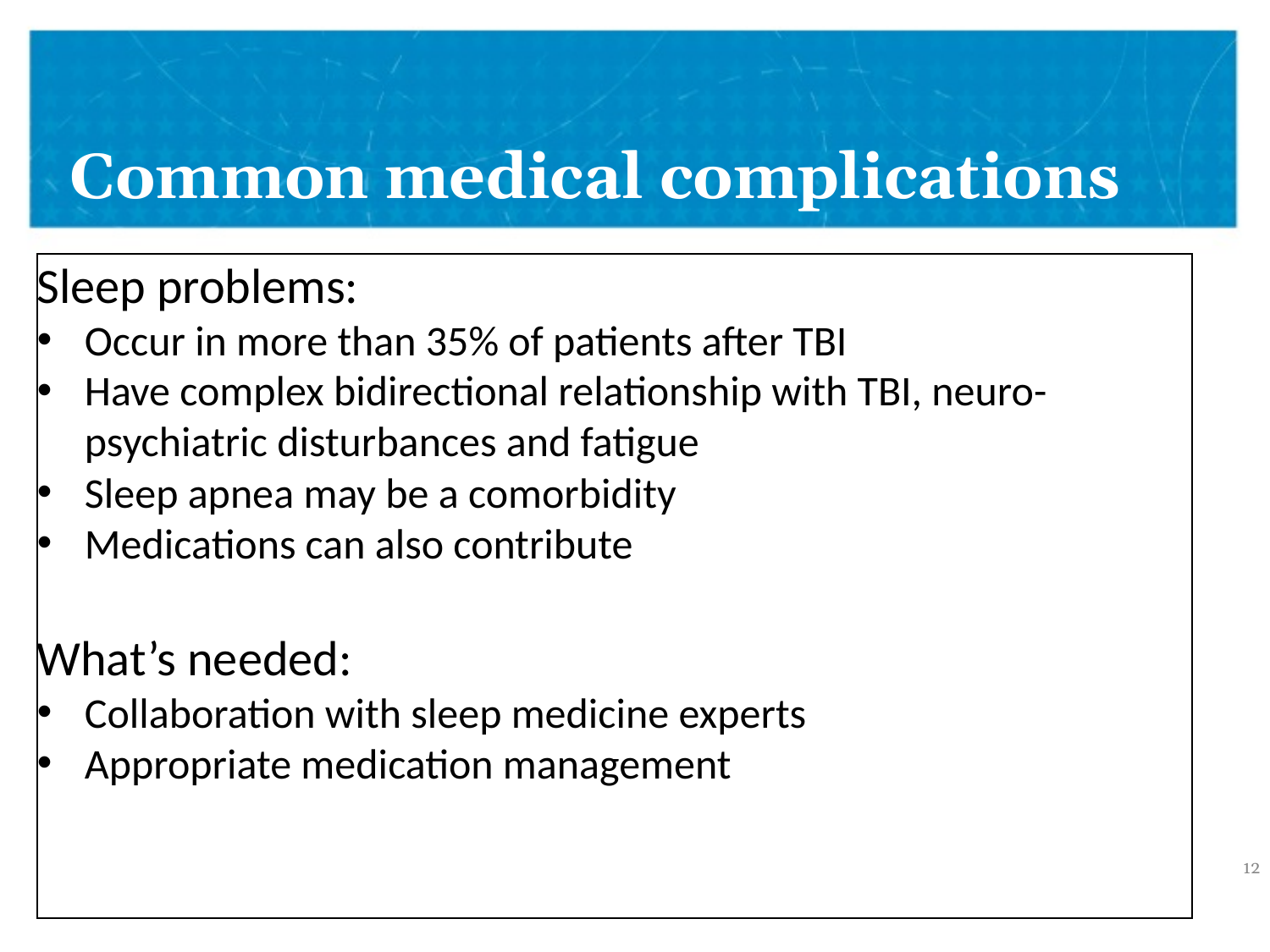

# Common medical complications
Sleep problems:
Occur in more than 35% of patients after TBI
Have complex bidirectional relationship with TBI, neuro-psychiatric disturbances and fatigue
Sleep apnea may be a comorbidity
Medications can also contribute

What’s needed:
Collaboration with sleep medicine experts
Appropriate medication management
12